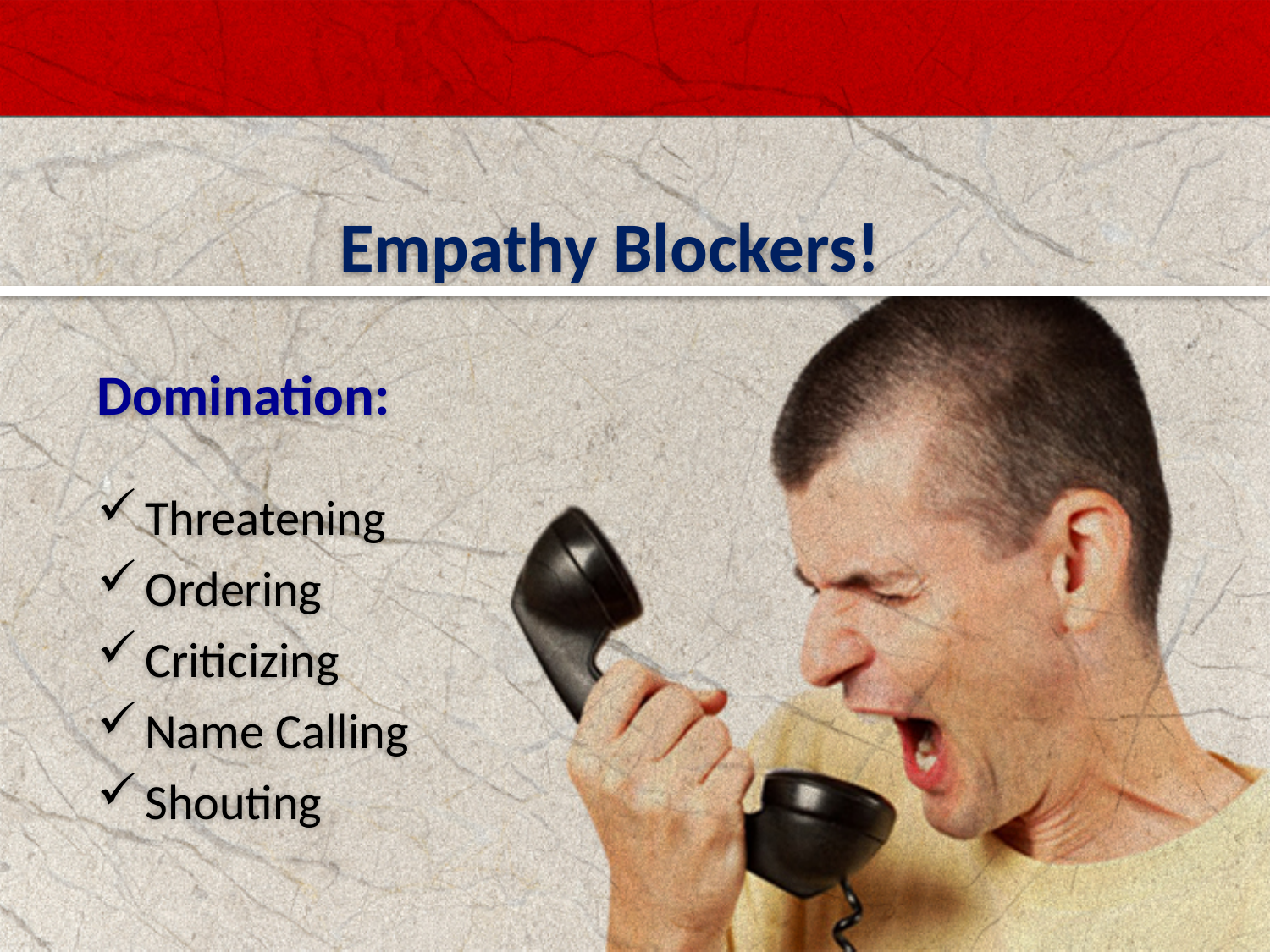

Empathy Blockers!

Domination:

Threatening
Ordering
Criticizing
Name Calling
Shouting